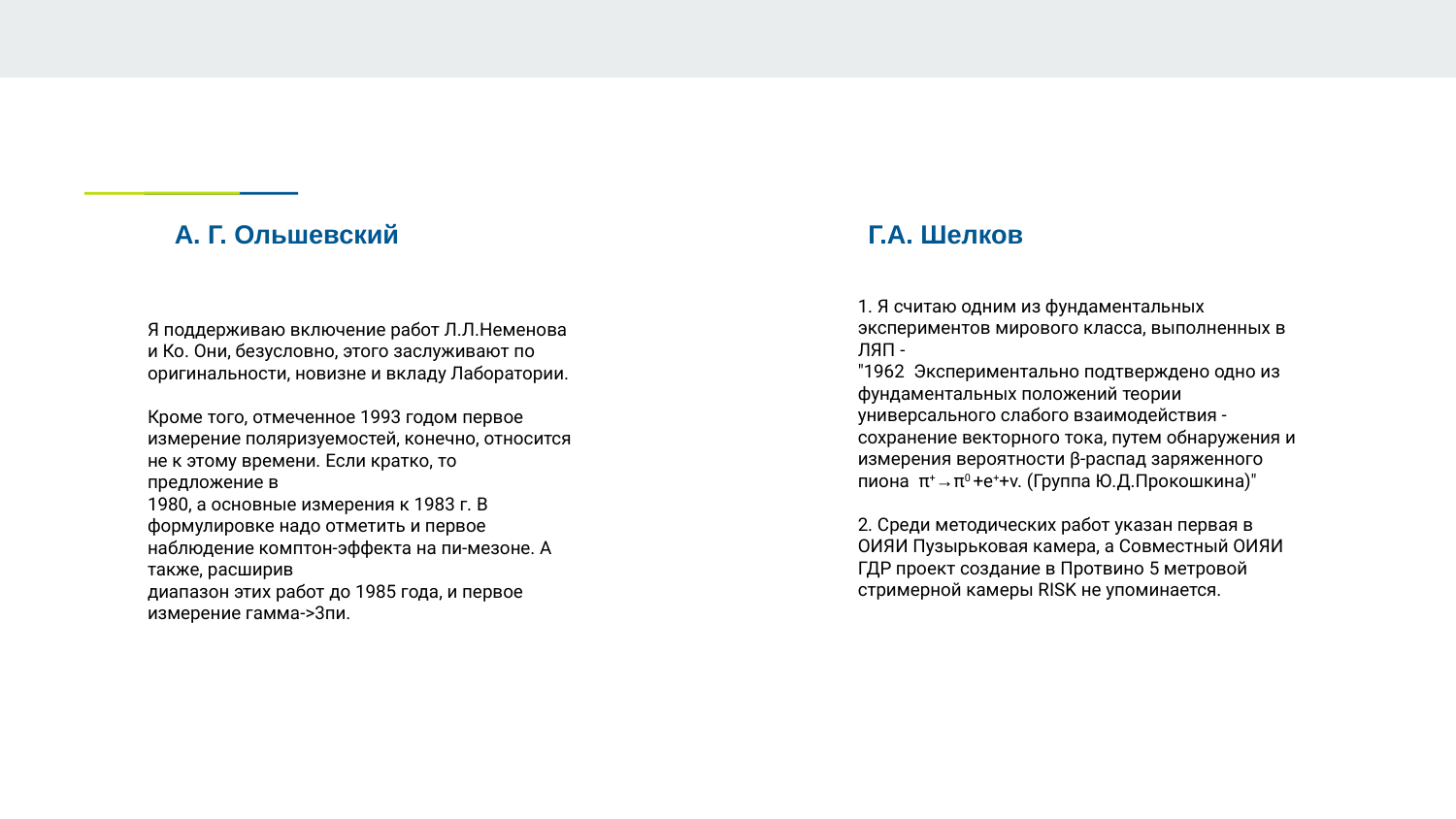

А. Г. Ольшевский
Г.А. Шелков
1. Я считаю одним из фундаментальных экспериментов мирового класса, выполненных в ЛЯП -
"1962  Экспериментально подтверждено одно из фундаментальных положений теории универсального слабого взаимодействия - сохранение векторного тока, путем обнаружения и измерения вероятности β-распад заряженного пиона  π+→π0 +e++ν. (Группа Ю.Д.Прокошкина)"

2. Среди методических работ указан первая в ОИЯИ Пузырьковая камера, а Совместный ОИЯИ ГДР проект создание в Протвино 5 метровой стримерной камеры RISK не упоминается.

Я поддерживаю включение работ Л.Л.Неменова и Ко. Они, безусловно, этого заслуживают по оригинальности, новизне и вкладу Лаборатории.

Кроме того, отмеченное 1993 годом первое измерение поляризуемостей, конечно, относится не к этому времени. Если кратко, то предложение в
1980, а основные измерения к 1983 г. В формулировке надо отметить и первое наблюдение комптон-эффекта на пи-мезоне. А также, расширив
диапазон этих работ до 1985 года, и первое измерение гамма->3пи.